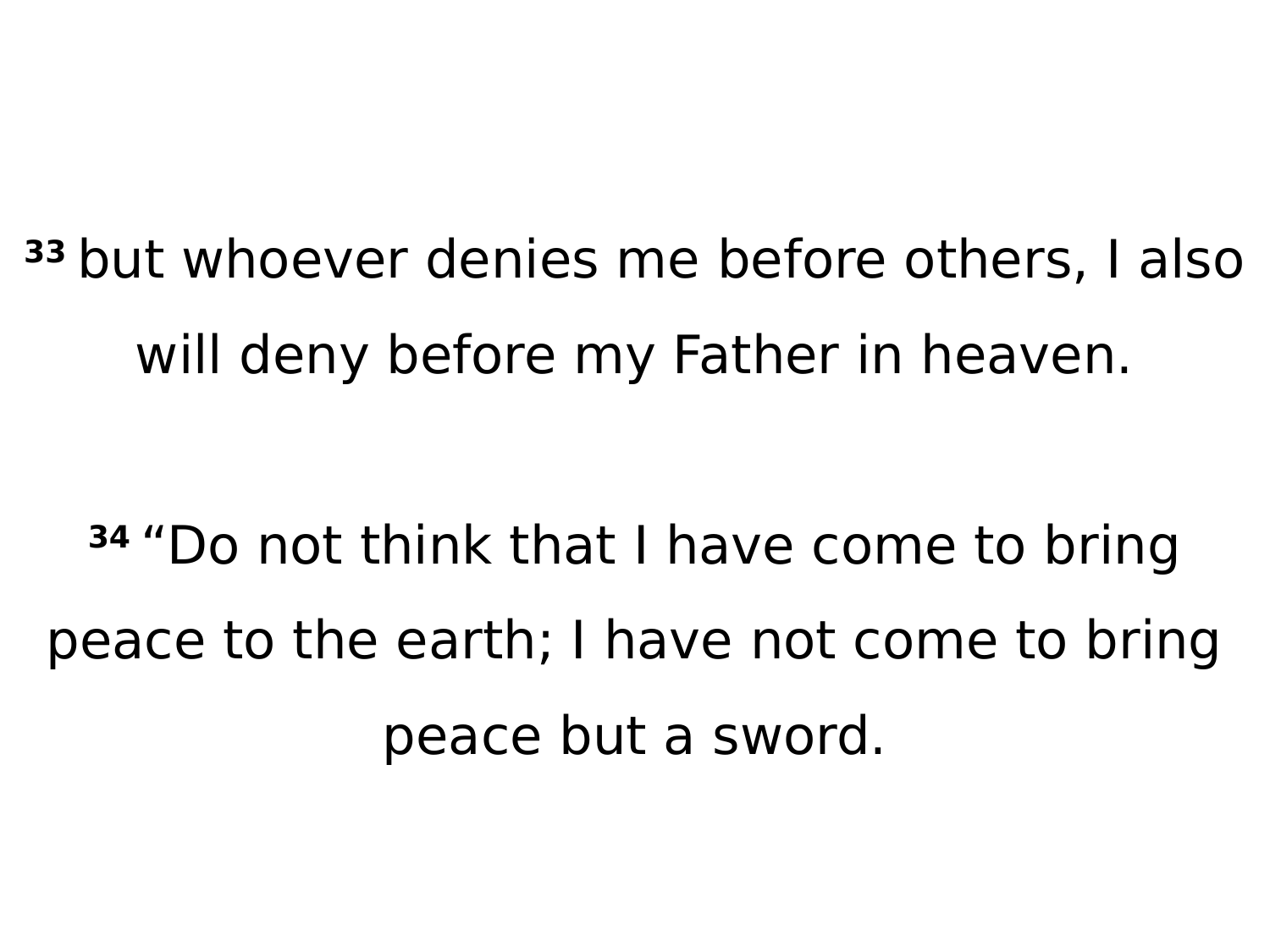

33 but whoever denies me before others, I also will deny before my Father in heaven.

34 “Do not think that I have come to bring peace to the earth; I have not come to bring peace but a sword.